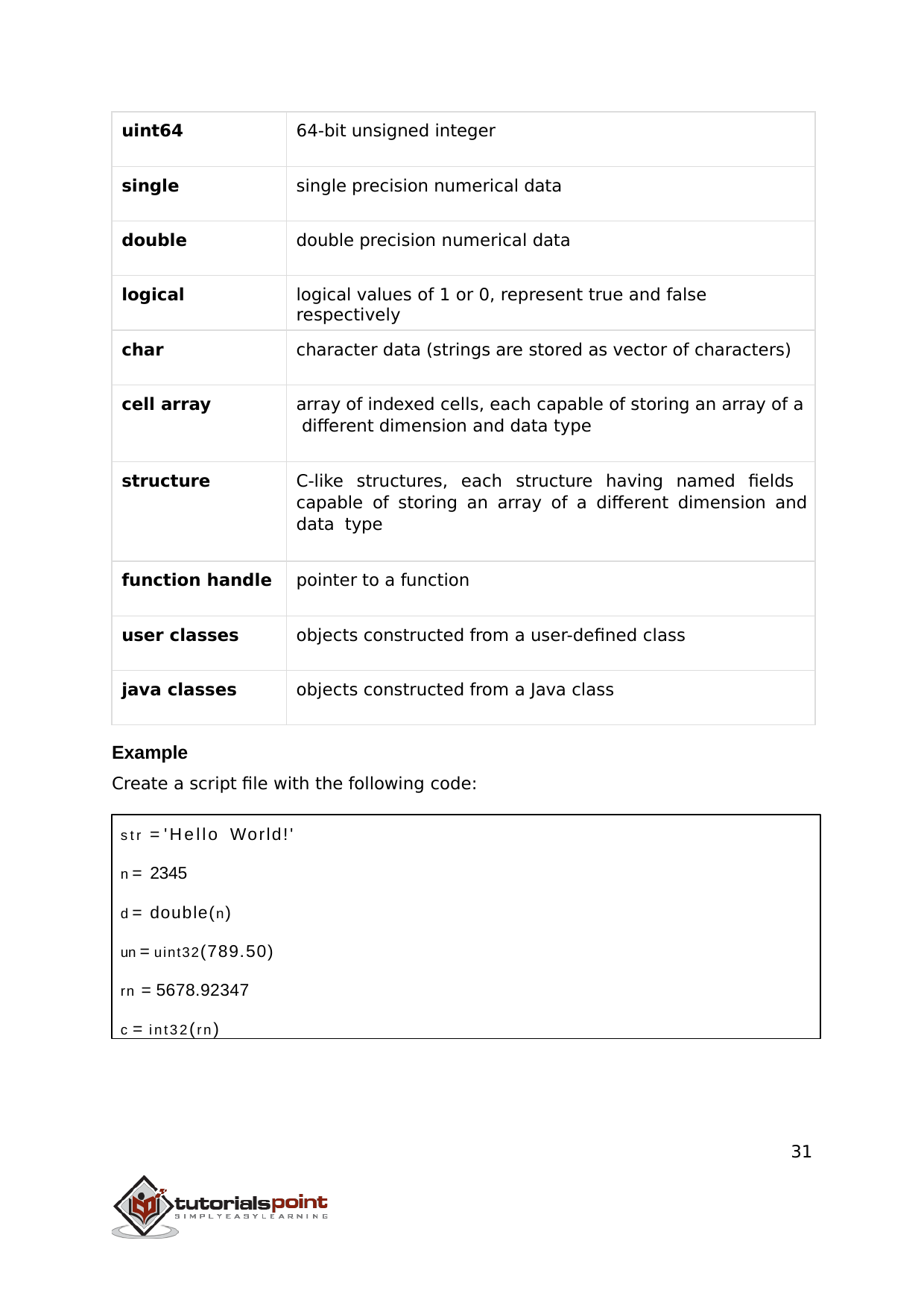

| uint64 | 64-bit unsigned integer |
| --- | --- |
| single | single precision numerical data |
| double | double precision numerical data |
| logical | logical values of 1 or 0, represent true and false respectively |
| char | character data (strings are stored as vector of characters) |
| cell array | array of indexed cells, each capable of storing an array of a different dimension and data type |
| structure | C-like structures, each structure having named fields capable of storing an array of a different dimension and data type |
| function handle | pointer to a function |
| user classes | objects constructed from a user-defined class |
| java classes | objects constructed from a Java class |
Example
Create a script file with the following code:
str = 'Hello World!'

n = 2345

d = double(n)
un = uint32(789.50)  rn = 5678.92347

c = int32(rn)
31